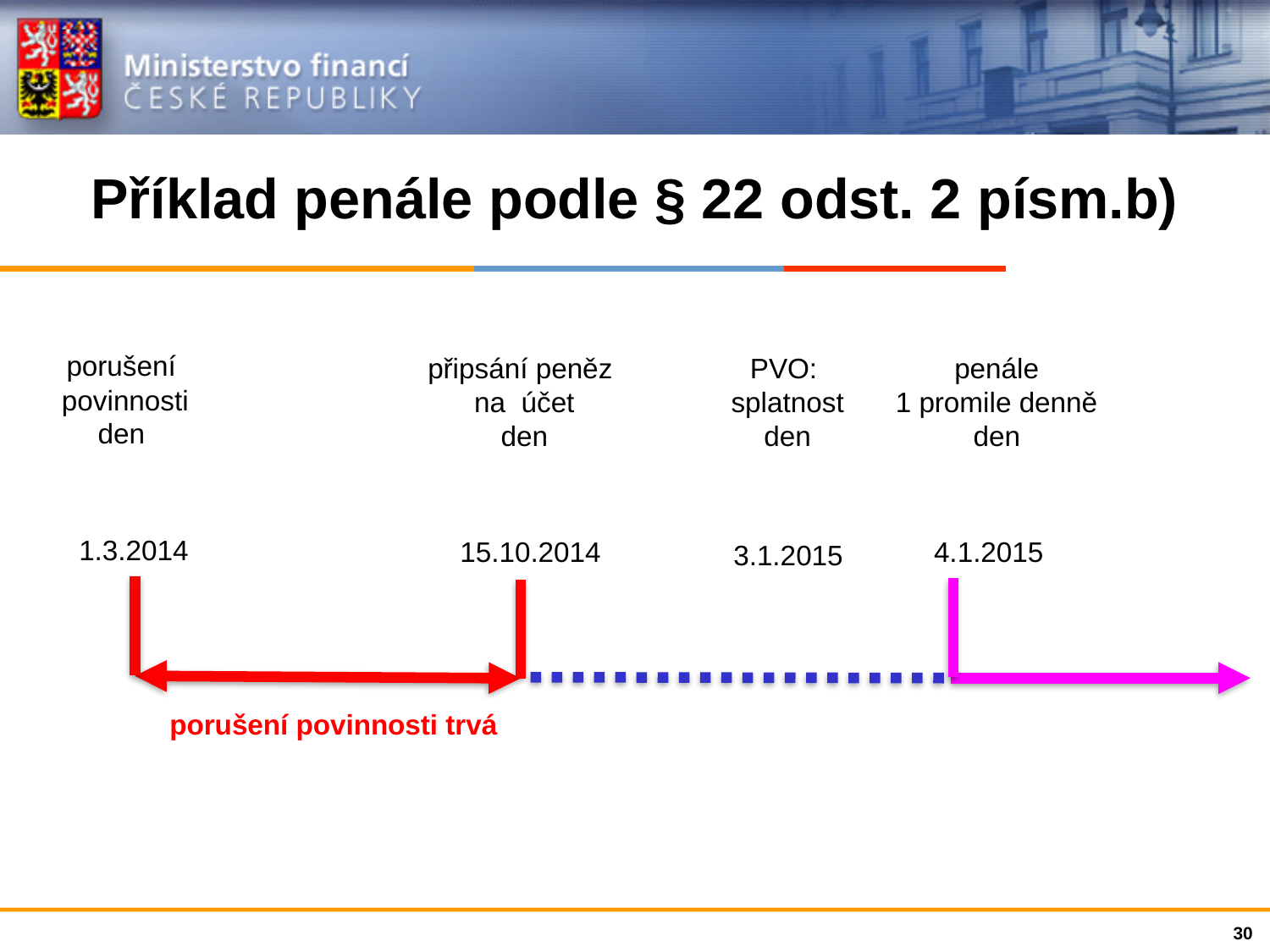

# Příklad penále podle § 22 odst. 2 písm.b)
e m
porušení
 povinnosti
den
připsání peněz
 na  účet
 den
PVO:
splatnost
den
penále
1 promile denně
den

1.3.2014
15.10.2014
4.1.2015
3.1.2015
porušení povinnosti trvá
30
30